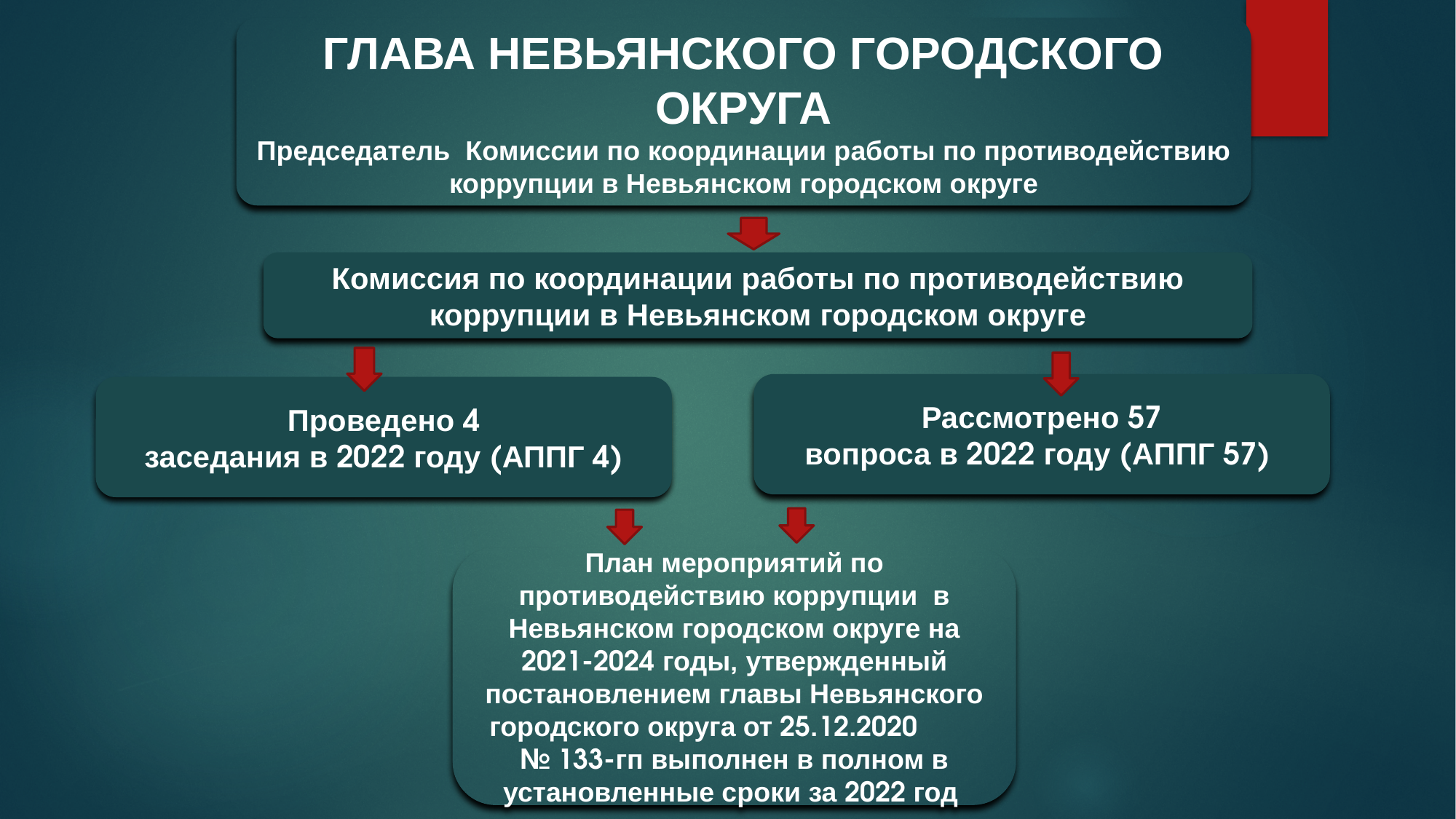

ГЛАВА НЕВЬЯНСКОГО ГОРОДСКОГО ОКРУГА
Председатель  Комиссии по координации работы по противодействию коррупции в Невьянском городском округе

#

Комиссия по координации работы по противодействию коррупции в Невьянском городском округе

Рассмотрено 57
вопроса в 2022 году (АППГ 57)
Проведено 4
заседания в 2022 году (АППГ 4)

План мероприятий по противодействию коррупции  в Невьянском городском округе на 2021-2024 годы, утвержденный постановлением главы Невьянского городского округа от 25.12.2020         № 133-гп выполнен в полном в установленные сроки за 2022 год